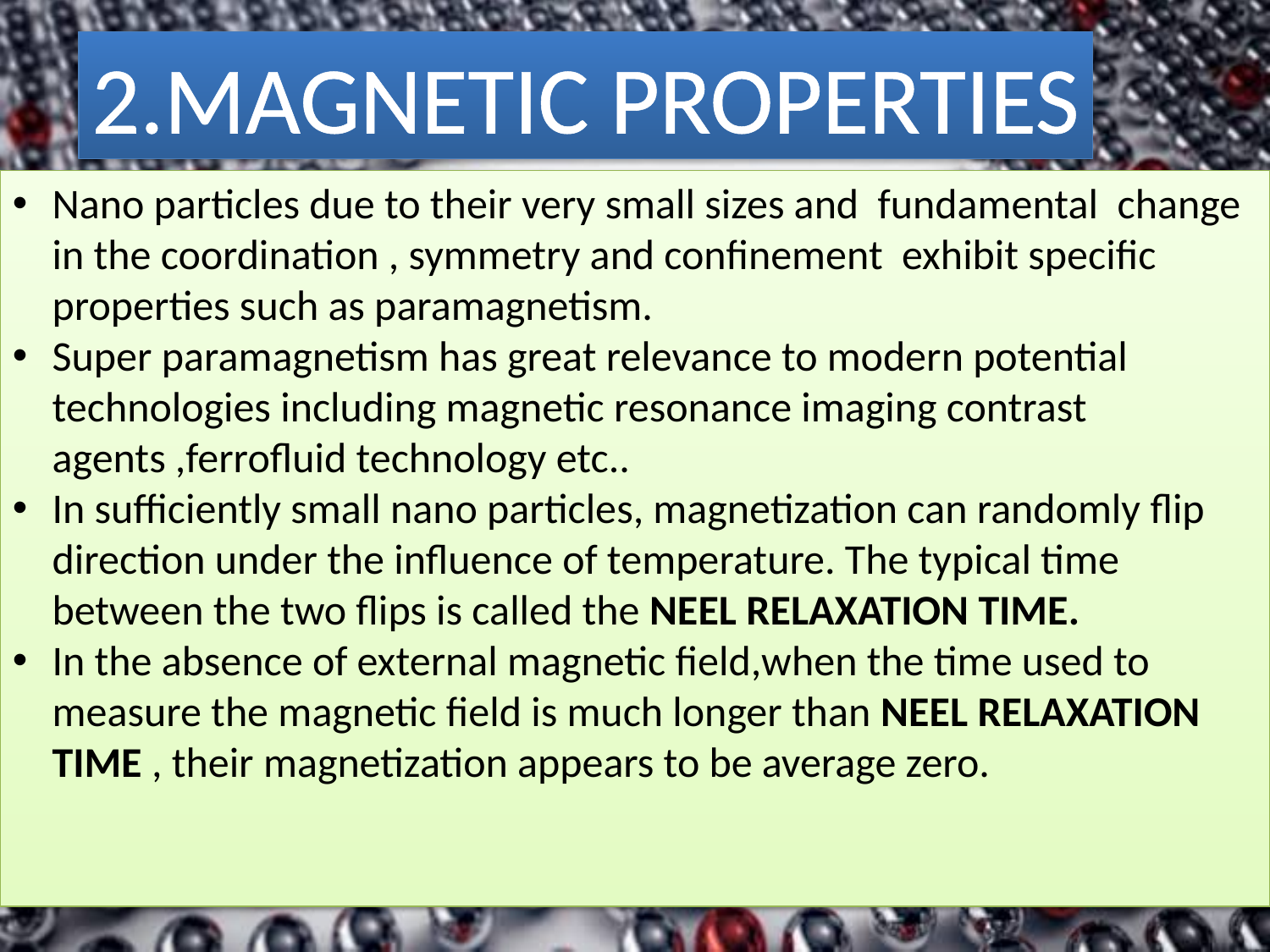

2.MAGNETIC PROPERTIES
Nano particles due to their very small sizes and  fundamental  change in the coordination , symmetry and confinement  exhibit specific properties such as paramagnetism.
Super paramagnetism has great relevance to modern potential technologies including magnetic resonance imaging contrast agents ,ferrofluid technology etc..
In sufficiently small nano particles, magnetization can randomly flip direction under the influence of temperature. The typical time between the two flips is called the NEEL RELAXATION TIME.
In the absence of external magnetic field,when the time used to measure the magnetic field is much longer than NEEL RELAXATION TIME , their magnetization appears to be average zero.